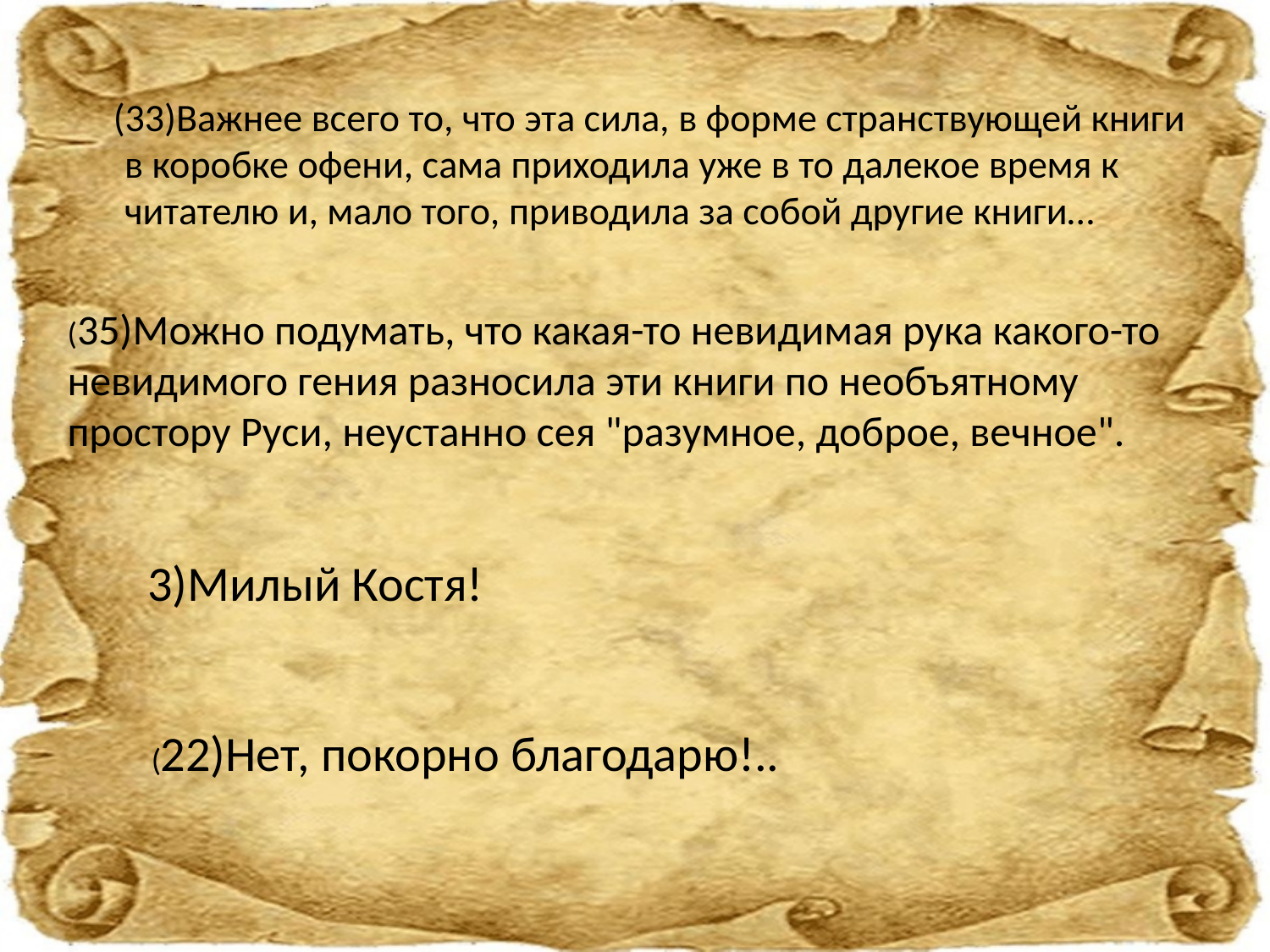

#
    (33)Важнее всего то, что эта сила, в форме странствующей книги в коробке офени, сама приходила уже в то далекое время к читателю и, мало того, приводила за собой другие книги…
(35)Можно подумать, что какая-то невидимая рука какого-то невидимого гения разносила эти книги по необъятному простору Руси, неустанно сея "разумное, доброе, вечное".
3)Милый Костя!
(22)Нет, покорно благодарю!..